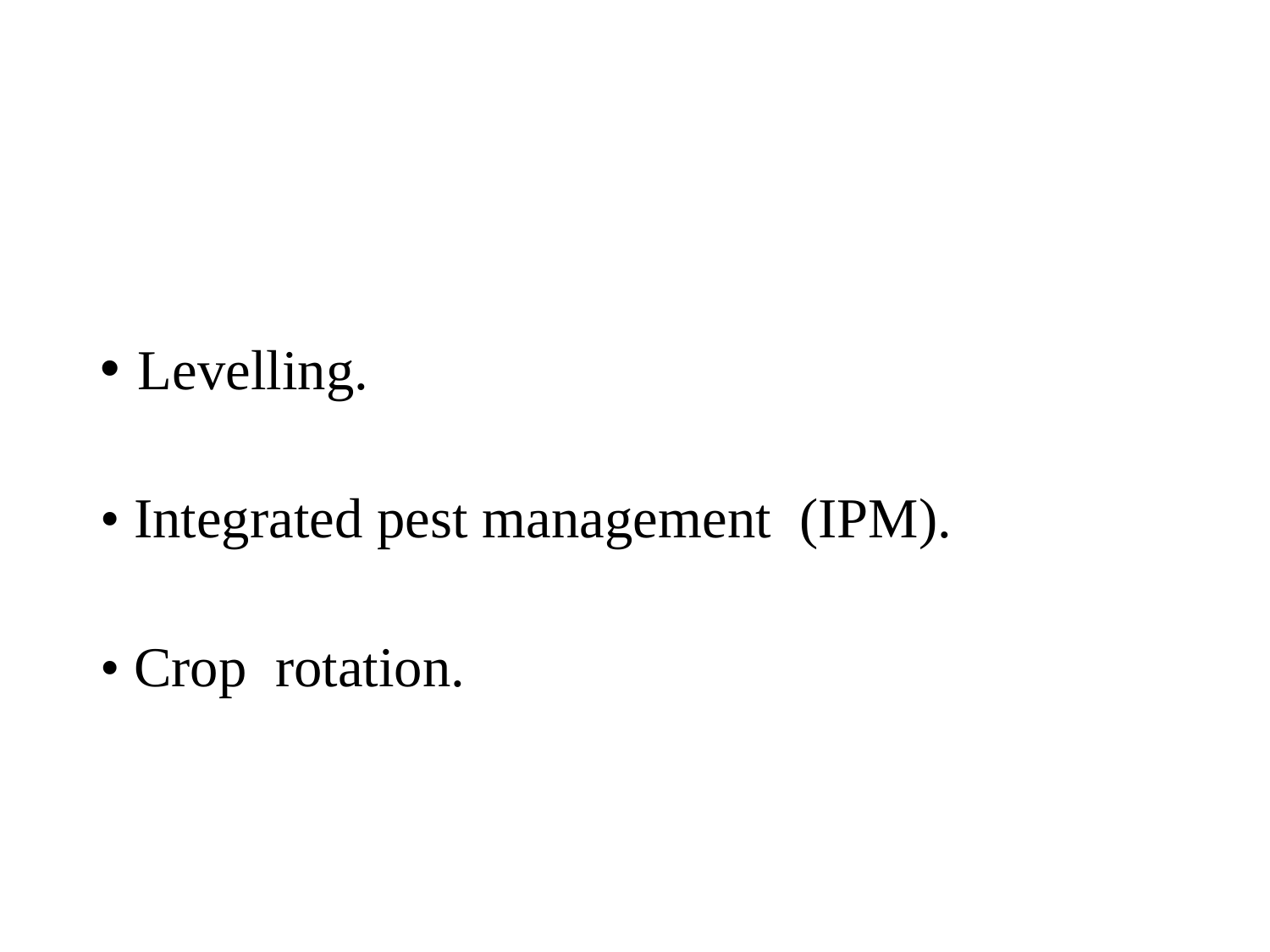

Levelling.

• Integrated pest management  (IPM).

• Crop  rotation.